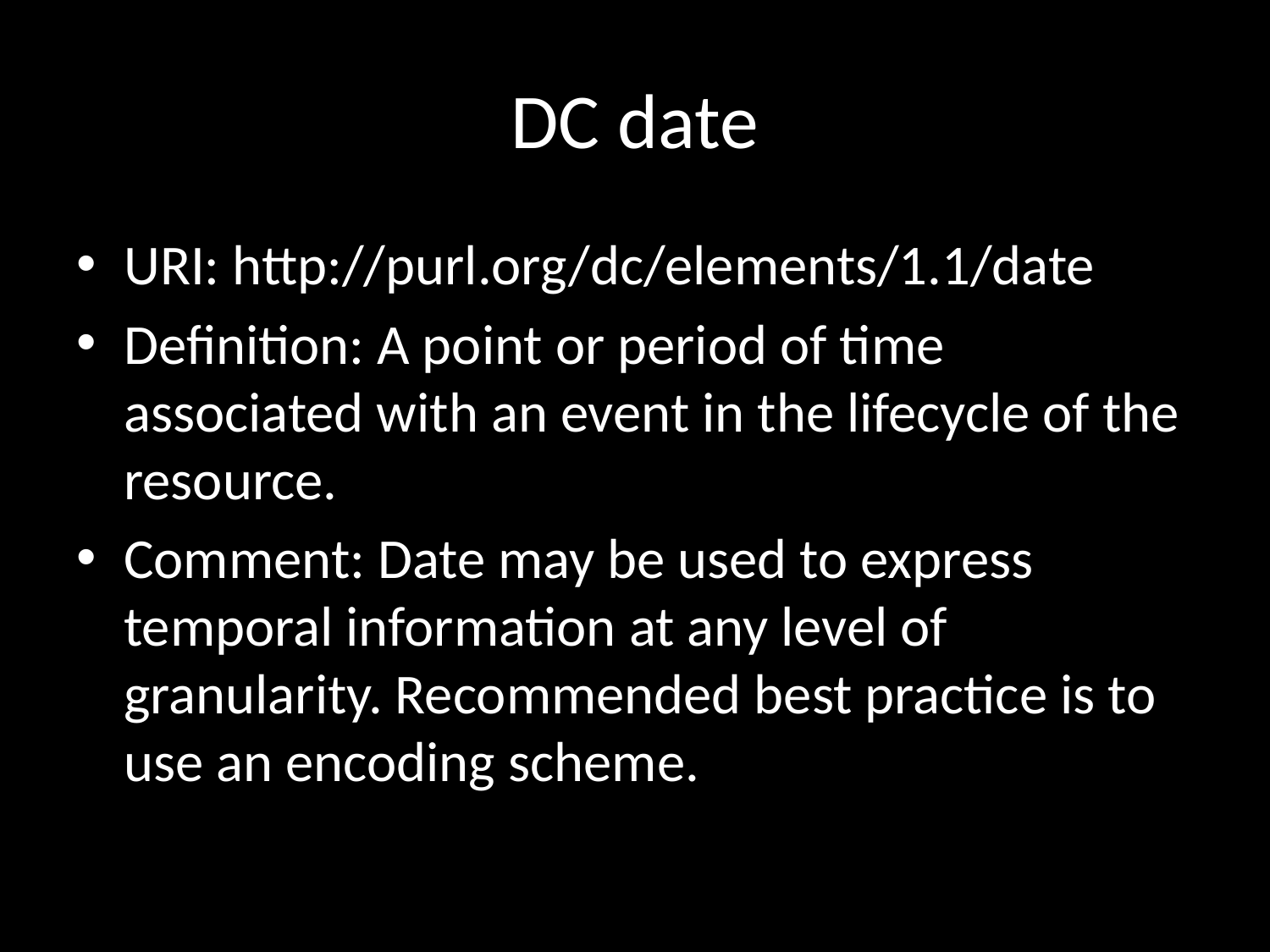

# DC date
URI: http://purl.org/dc/elements/1.1/date
Definition: A point or period of time associated with an event in the lifecycle of the resource.
Comment: Date may be used to express temporal information at any level of granularity. Recommended best practice is to use an encoding scheme.